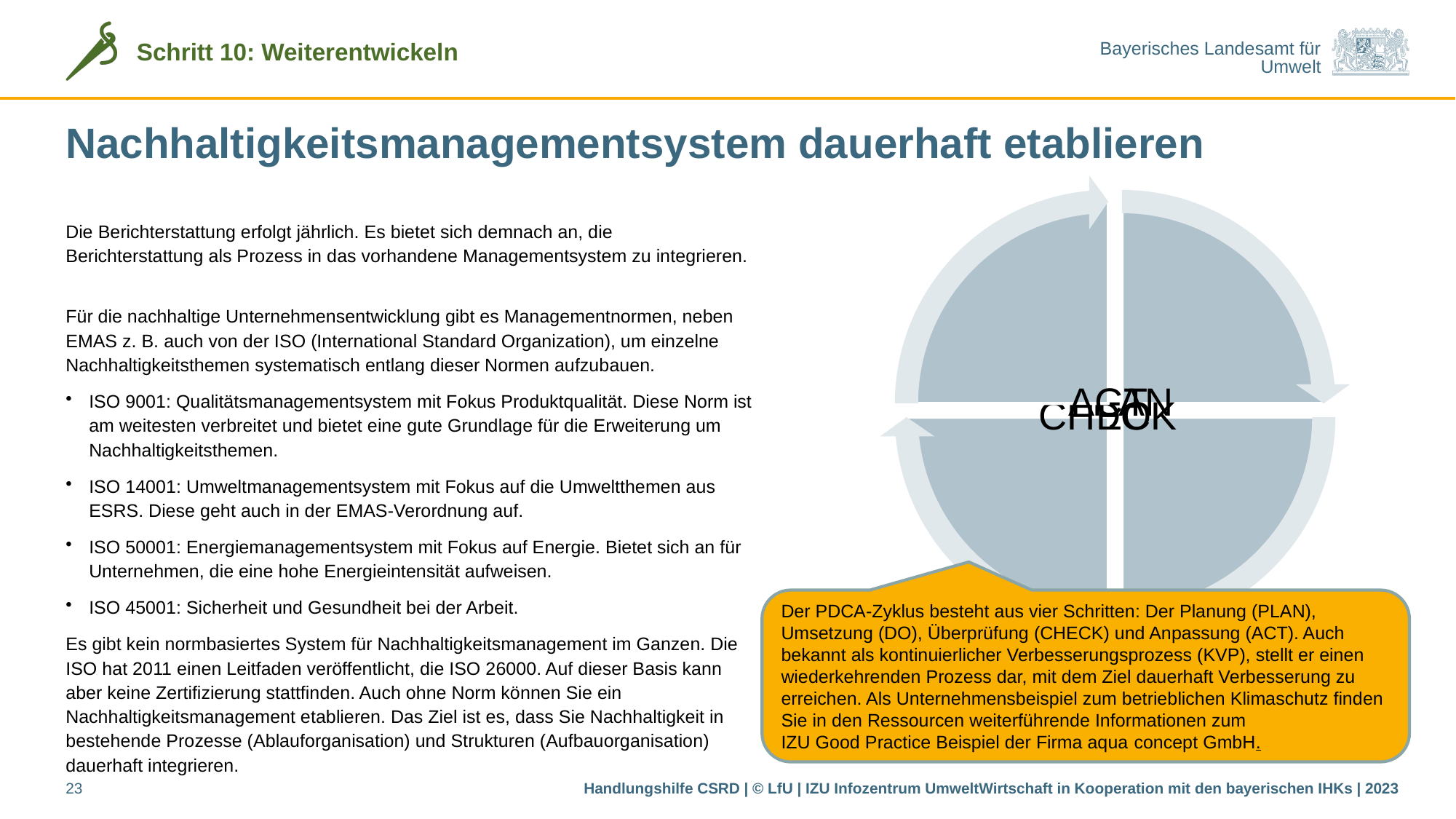

# Nachhaltigkeitsmanagementsystem dauerhaft etablieren
PLAN
DO
CHECK
ACT
Die Berichterstattung erfolgt jährlich. Es bietet sich demnach an, die Berichterstattung als Prozess in das vorhandene Managementsystem zu integrieren.
Für die nachhaltige Unternehmensentwicklung gibt es Managementnormen, neben EMAS z. B. auch von der ISO (International Standard Organization), um einzelne Nachhaltigkeitsthemen systematisch entlang dieser Normen aufzubauen.
ISO 9001: Qualitätsmanagementsystem mit Fokus Produktqualität. Diese Norm ist am weitesten verbreitet und bietet eine gute Grundlage für die Erweiterung um Nachhaltigkeitsthemen.
ISO 14001: Umweltmanagementsystem mit Fokus auf die Umweltthemen aus ESRS. Diese geht auch in der EMAS-Verordnung auf.
ISO 50001: Energiemanagementsystem mit Fokus auf Energie. Bietet sich an für Unternehmen, die eine hohe Energieintensität aufweisen.
ISO 45001: Sicherheit und Gesundheit bei der Arbeit.
Es gibt kein normbasiertes System für Nachhaltigkeitsmanagement im Ganzen. Die ISO hat 2011 einen Leitfaden veröffentlicht, die ISO 26000. Auf dieser Basis kann aber keine Zertifizierung stattfinden. Auch ohne Norm können Sie ein Nachhaltigkeitsmanagement etablieren. Das Ziel ist es, dass Sie Nachhaltigkeit in bestehende Prozesse (Ablauforganisation) und Strukturen (Aufbauorganisation) dauerhaft integrieren.

Der PDCA-Zyklus besteht aus vier Schritten: Der Planung (PLAN), Umsetzung (DO), Überprüfung (CHECK) und Anpassung (ACT). Auch bekannt als kontinuierlicher Verbesserungsprozess (KVP), stellt er einen wiederkehrenden Prozess dar, mit dem Ziel dauerhaft Verbesserung zu erreichen. Als Unternehmensbeispiel zum betrieblichen Klimaschutz finden Sie in den Ressourcen weiterführende Informationen zum IZU Good Practice Beispiel der Firma aqua concept GmbH.
23
Handlungshilfe CSRD | © LfU | IZU Infozentrum UmweltWirtschaft in Kooperation mit den bayerischen IHKs | 2023